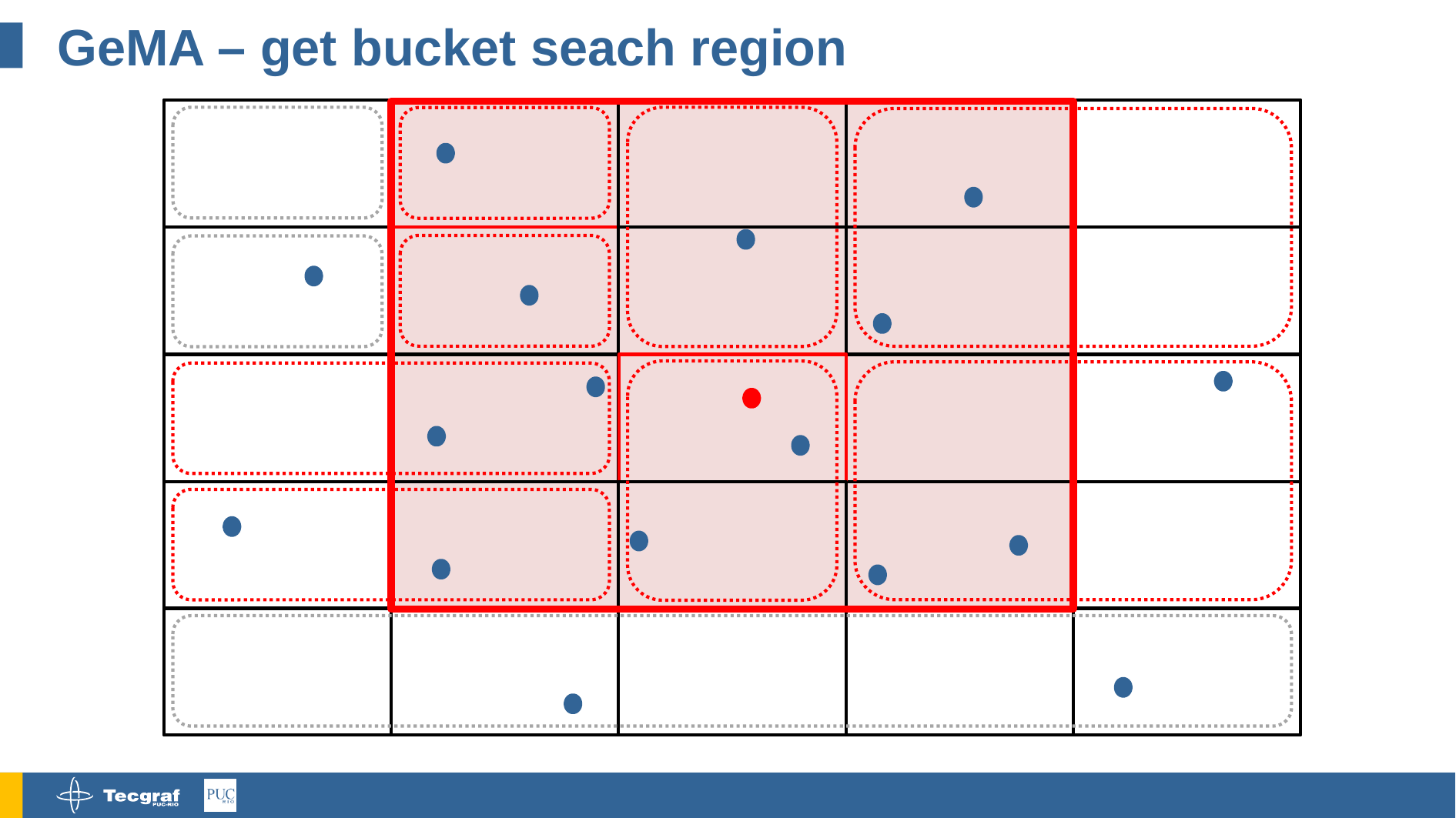

# GeMA – get bucket seach region